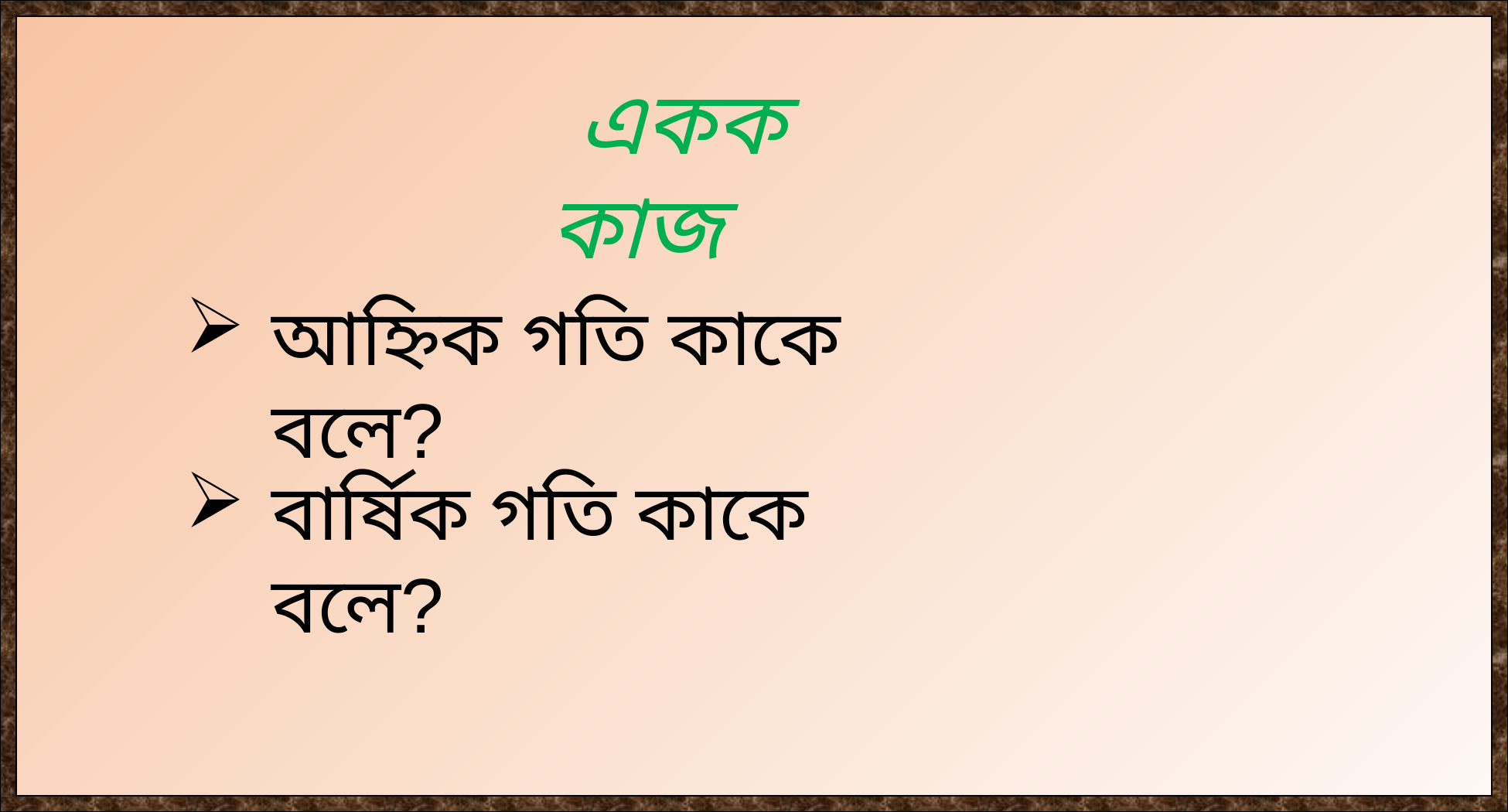

একক কাজ
আহ্নিক গতি কাকে বলে?
বার্ষিক গতি কাকে বলে?